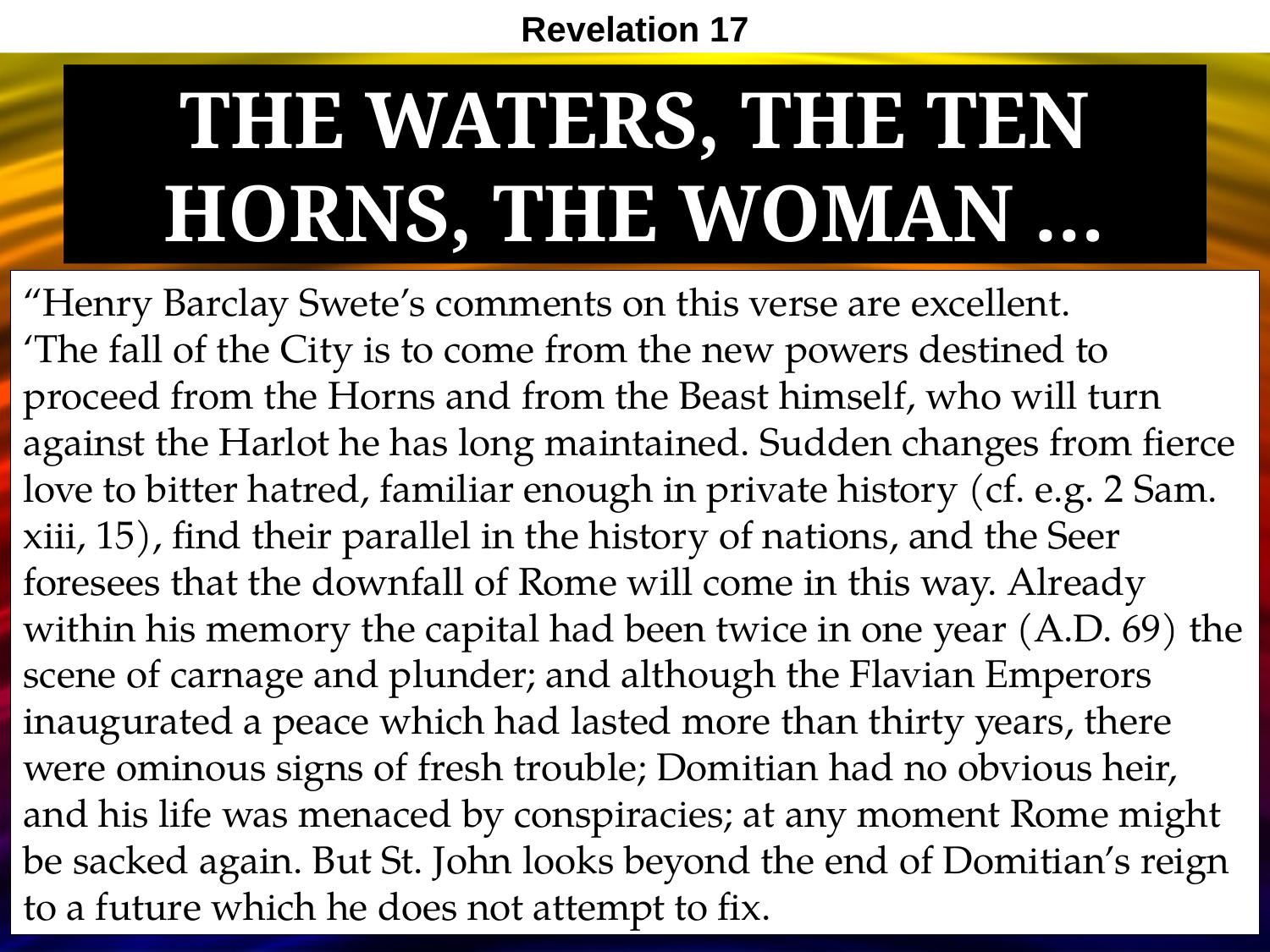

Revelation 17
# The Waters, The Ten Horns, The Woman …
“Henry Barclay Swete’s comments on this verse are excellent.
‘The fall of the City is to come from the new powers destined to proceed from the Horns and from the Beast himself, who will turn against the Harlot he has long maintained. Sudden changes from fierce love to bitter hatred, familiar enough in private history (cf. e.g. 2 Sam. xiii, 15), find their parallel in the history of nations, and the Seer foresees that the downfall of Rome will come in this way. Already within his memory the capital had been twice in one year (A.D. 69) the scene of carnage and plunder; and although the Flavian Emperors inaugurated a peace which had lasted more than thirty years, there were ominous signs of fresh trouble; Domitian had no obvious heir, and his life was menaced by conspiracies; at any moment Rome might be sacked again. But St. John looks beyond the end of Domitian’s reign to a future which he does not attempt to fix.